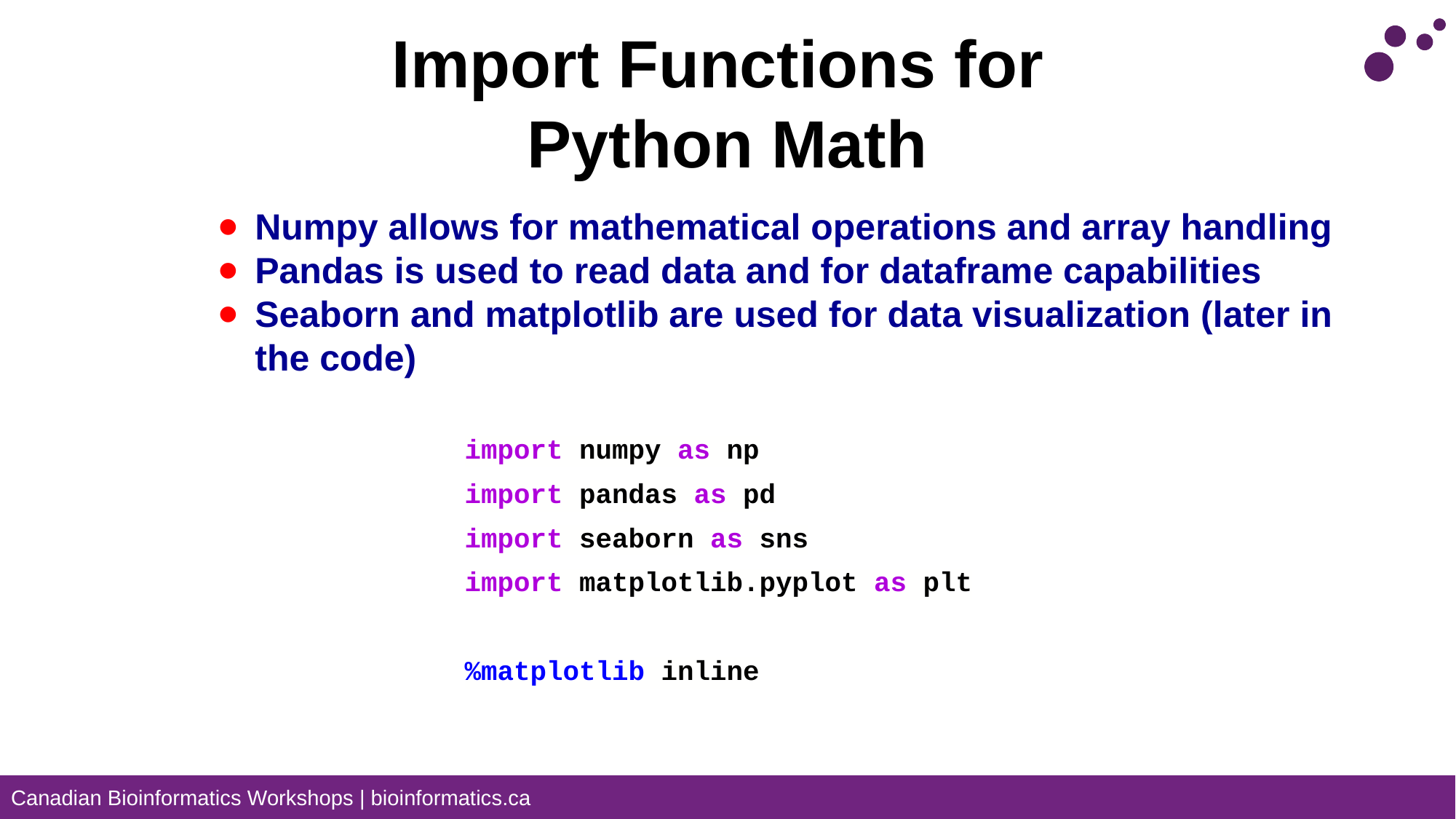

# Import Functions for Python Math
Numpy allows for mathematical operations and array handling
Pandas is used to read data and for dataframe capabilities
Seaborn and matplotlib are used for data visualization (later in the code)

import numpy as np
import pandas as pd
import seaborn as sns
import matplotlib.pyplot as plt

%matplotlib inline